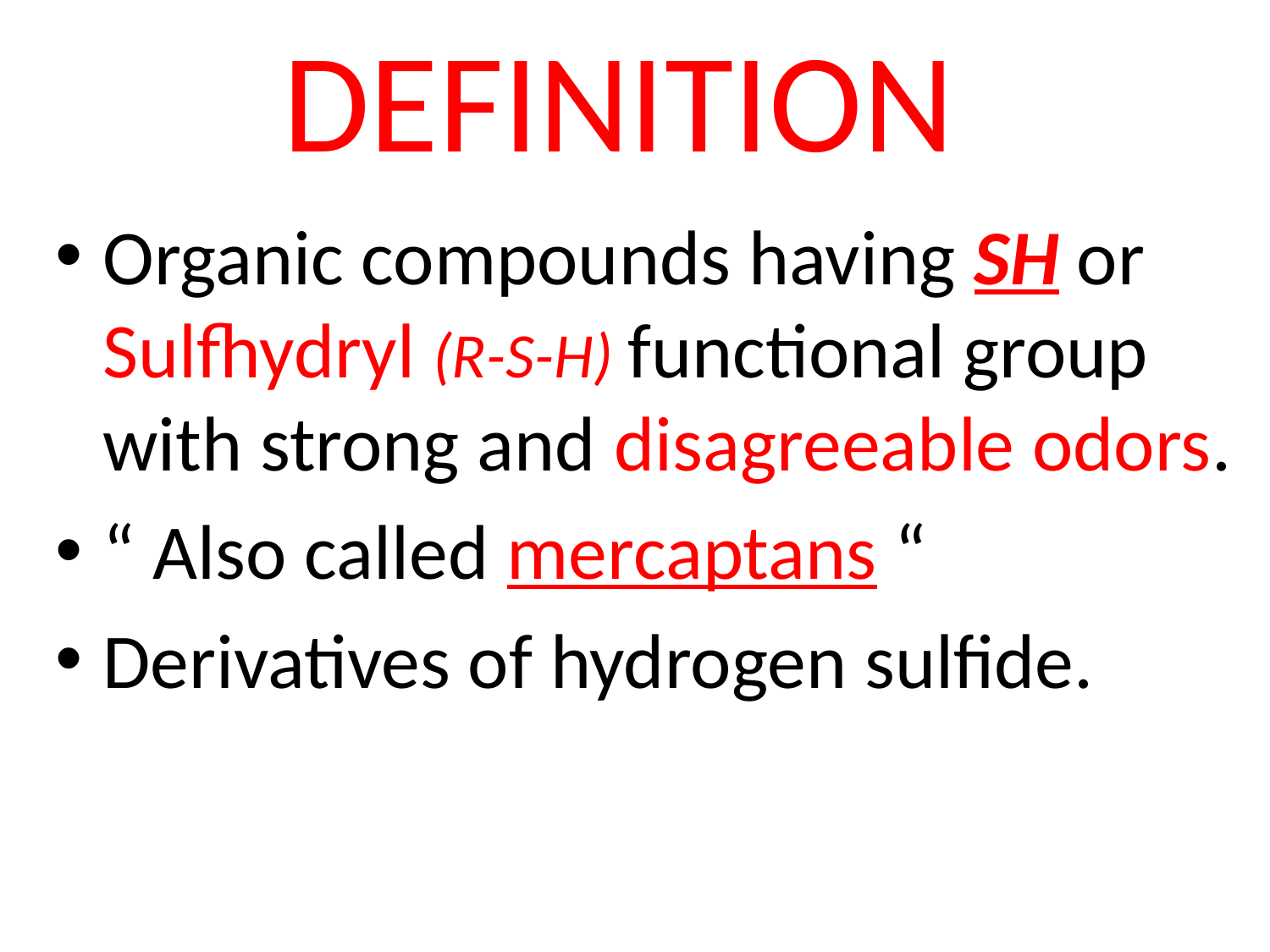

# DEFINITION
Organic compounds having SH or Sulfhydryl (R-S-H) functional group with strong and disagreeable odors.
“ Also called mercaptans “
Derivatives of hydrogen sulfide.